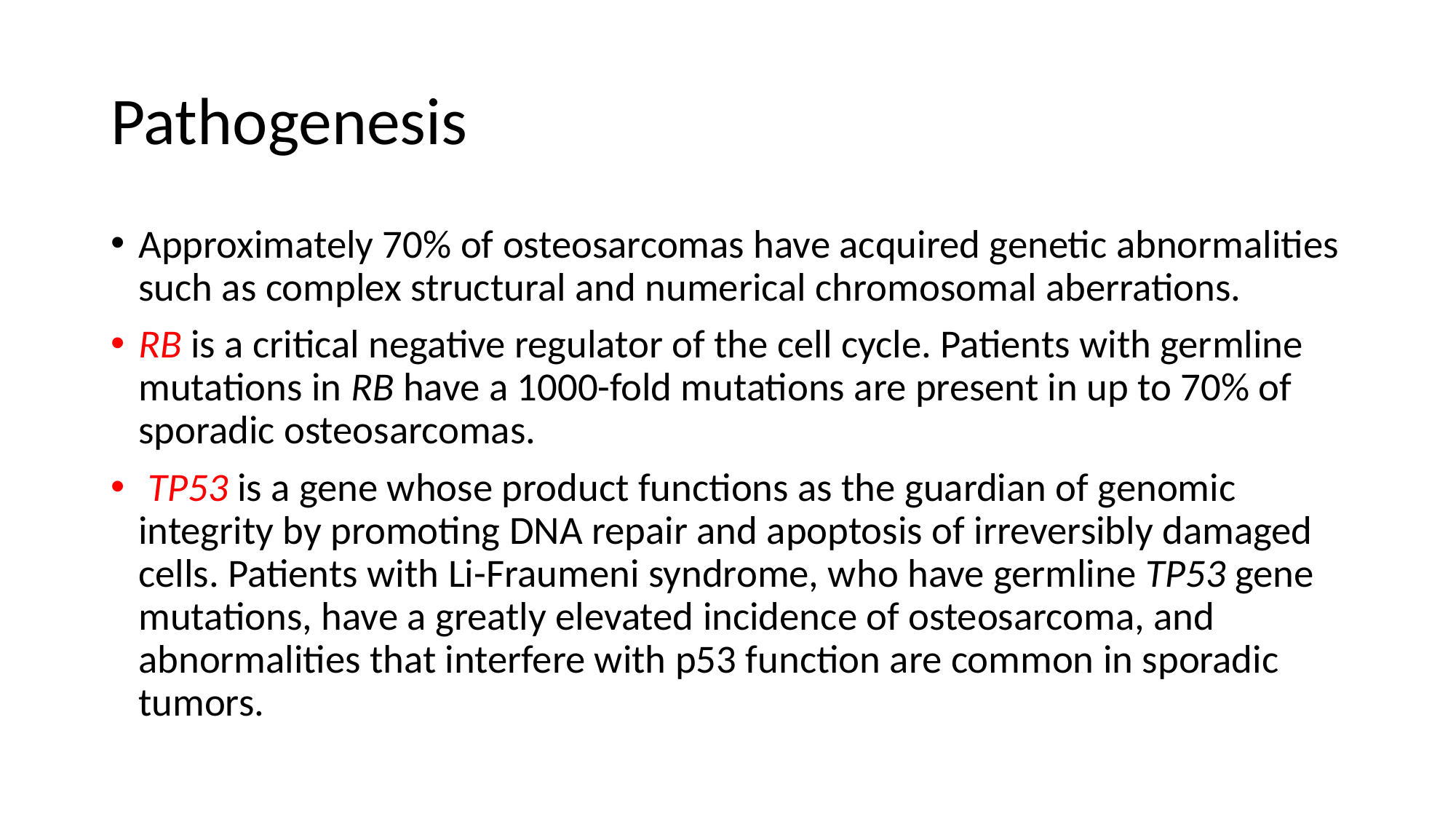

# Pathogenesis
Approximately 70% of osteosarcomas have acquired genetic abnormalities such as complex structural and numerical chromosomal aberrations.
RB is a critical negative regulator of the cell cycle. Patients with germline mutations in RB have a 1000-fold mutations are present in up to 70% of sporadic osteosarcomas.
 TP53 is a gene whose product functions as the guardian of genomic integrity by promoting DNA repair and apoptosis of irreversibly damaged cells. Patients with Li-Fraumeni syndrome, who have germline TP53 gene mutations, have a greatly elevated incidence of osteosarcoma, and abnormalities that interfere with p53 function are common in sporadic tumors.